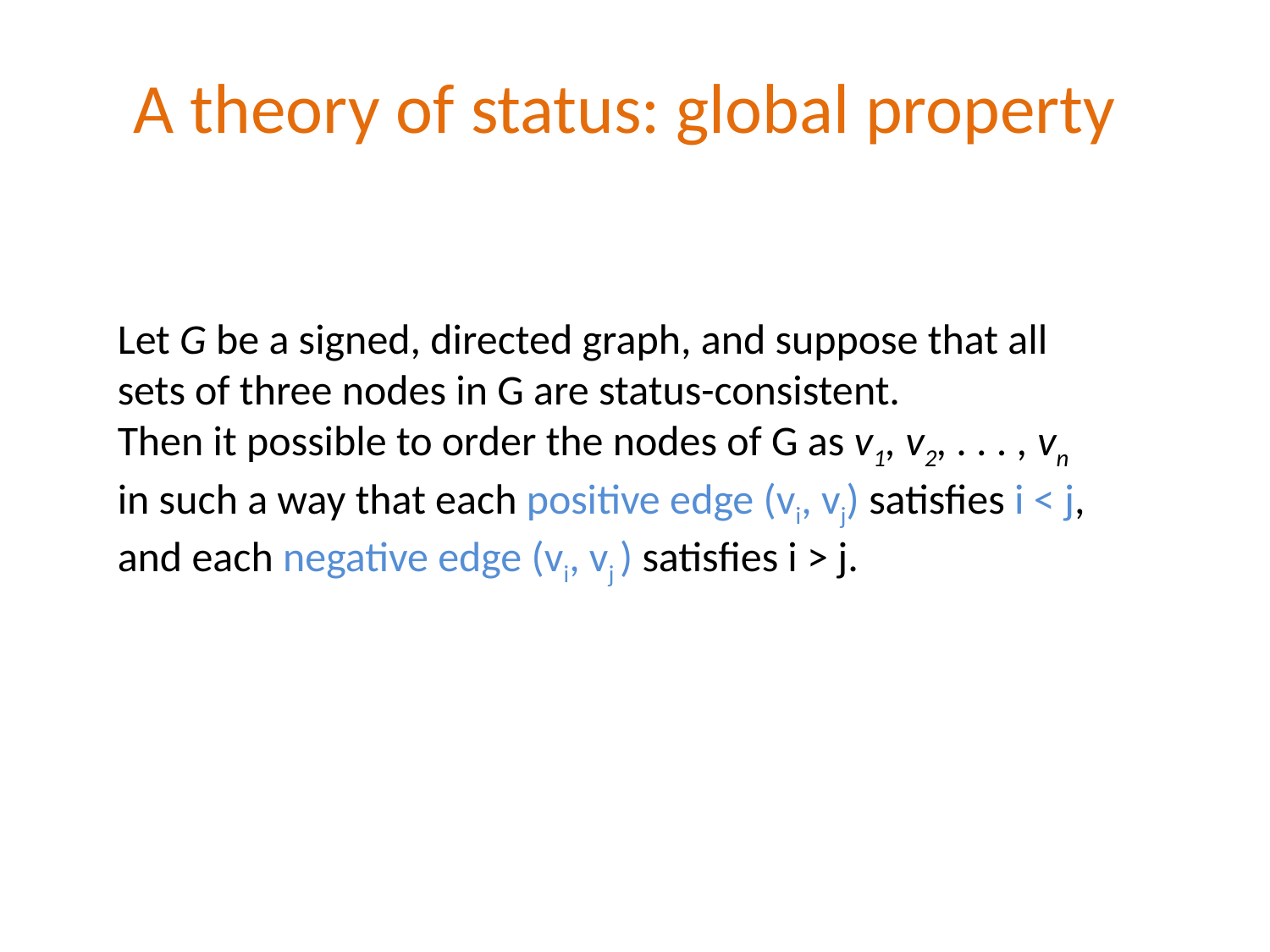

A theory of status: global property
Let G be a signed, directed graph, and suppose that all sets of three nodes in G are status-consistent.
Then it possible to order the nodes of G as v1, v2, . . . , vn in such a way that each positive edge (vi, vj) satisfies i < j, and each negative edge (vi, vj ) satisfies i > j.